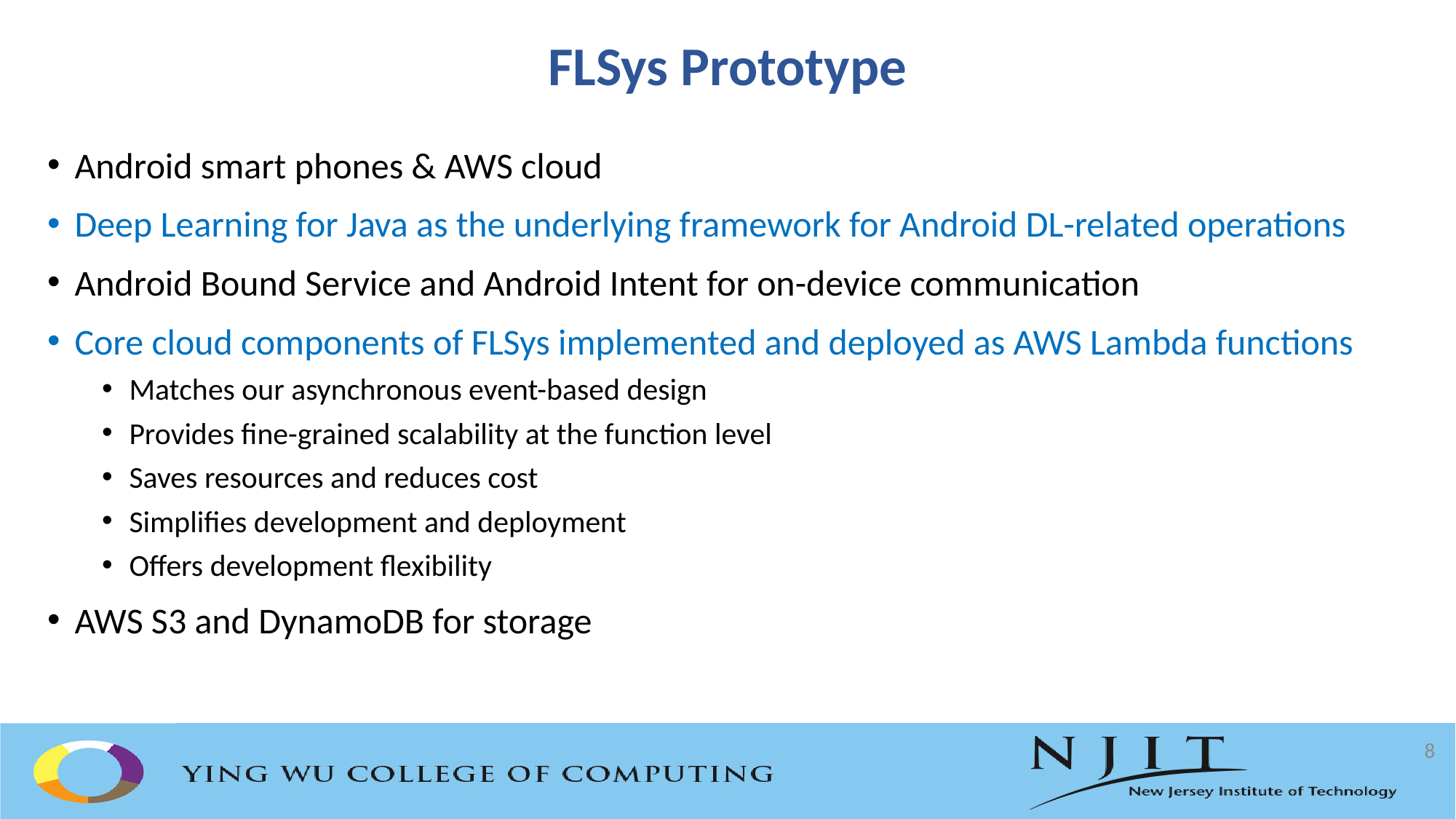

# FLSys Prototype
Android smart phones & AWS cloud
Deep Learning for Java as the underlying framework for Android DL-related operations
Android Bound Service and Android Intent for on-device communication
Core cloud components of FLSys implemented and deployed as AWS Lambda functions
Matches our asynchronous event-based design
Provides fine-grained scalability at the function level
Saves resources and reduces cost
Simplifies development and deployment
Offers development flexibility
AWS S3 and DynamoDB for storage
8